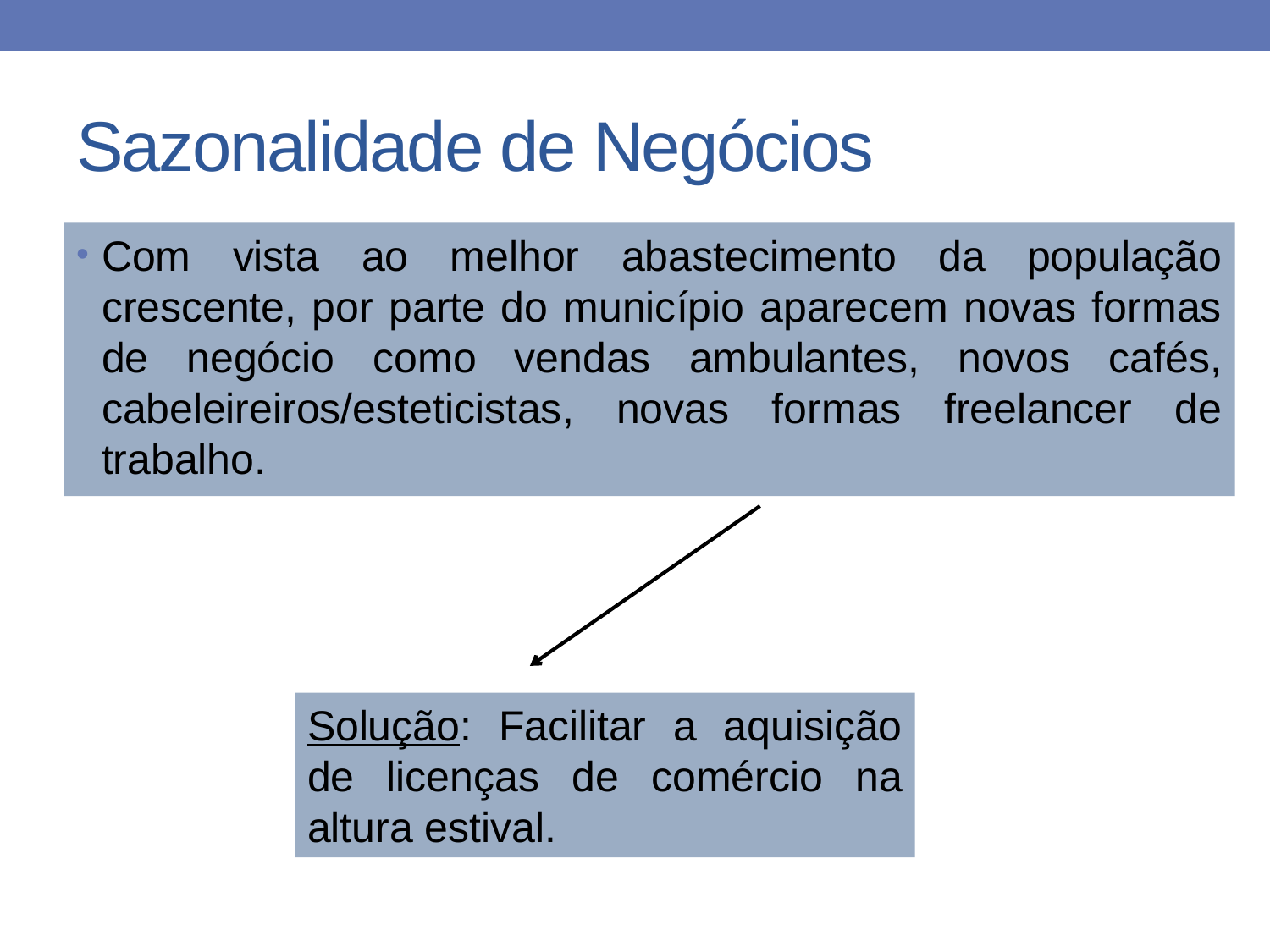

# Sazonalidade de Negócios
Com vista ao melhor abastecimento da população crescente, por parte do município aparecem novas formas de negócio como vendas ambulantes, novos cafés, cabeleireiros/esteticistas, novas formas freelancer de trabalho.
Solução: Facilitar a aquisição de licenças de comércio na altura estival.